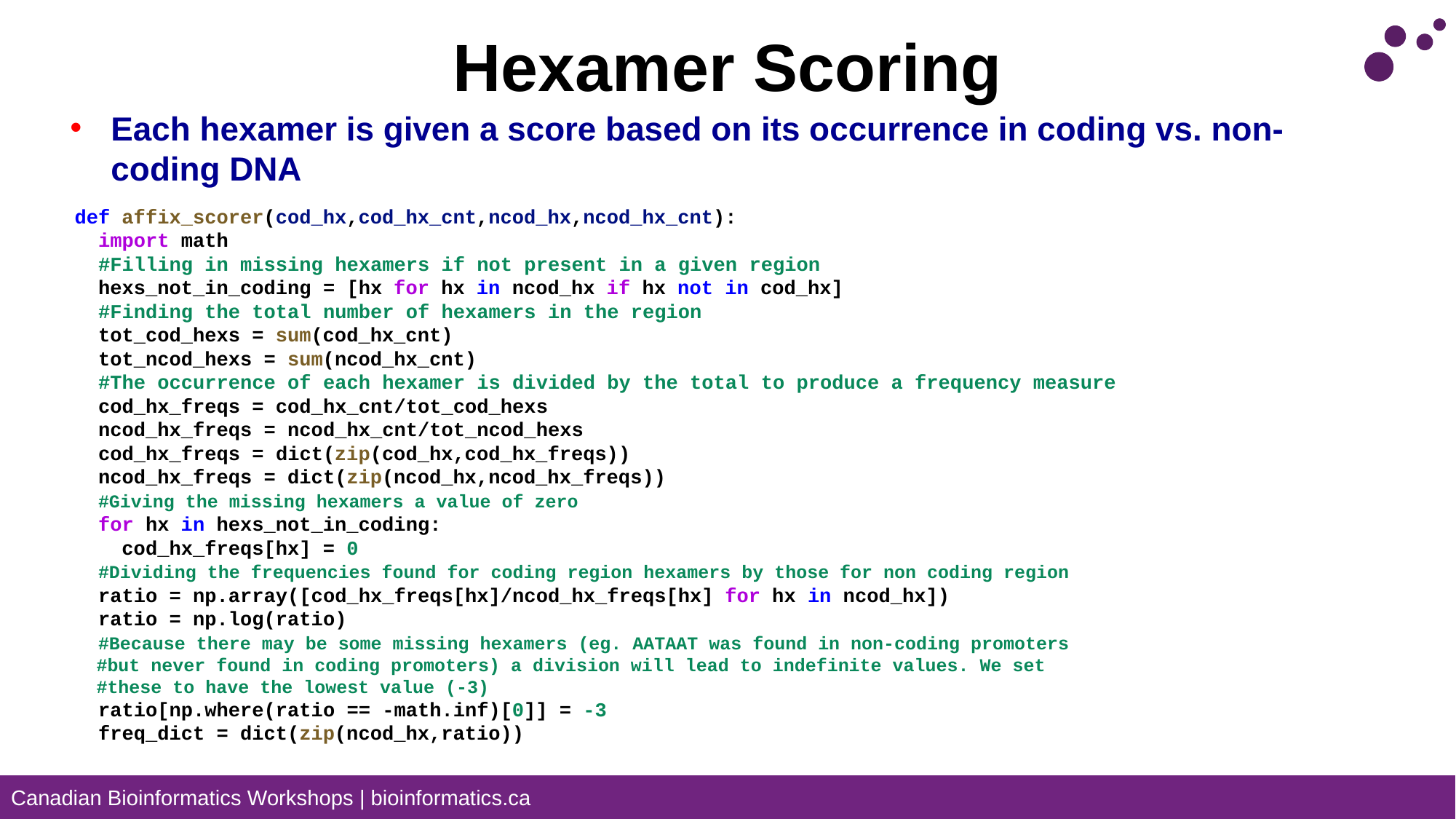

# Hexamer Scoring
Each hexamer is given a score based on its occurrence in coding vs. non-coding DNA
def affix_scorer(cod_hx,cod_hx_cnt,ncod_hx,ncod_hx_cnt):
  import math
  #Filling in missing hexamers if not present in a given region
  hexs_not_in_coding = [hx for hx in ncod_hx if hx not in cod_hx]
  #Finding the total number of hexamers in the region
  tot_cod_hexs = sum(cod_hx_cnt)
  tot_ncod_hexs = sum(ncod_hx_cnt)
  #The occurrence of each hexamer is divided by the total to produce a frequency measure
  cod_hx_freqs = cod_hx_cnt/tot_cod_hexs
  ncod_hx_freqs = ncod_hx_cnt/tot_ncod_hexs
  cod_hx_freqs = dict(zip(cod_hx,cod_hx_freqs))
  ncod_hx_freqs = dict(zip(ncod_hx,ncod_hx_freqs))
  #Giving the missing hexamers a value of zero
  for hx in hexs_not_in_coding:
    cod_hx_freqs[hx] = 0
  #Dividing the frequencies found for coding region hexamers by those for non coding region
  ratio = np.array([cod_hx_freqs[hx]/ncod_hx_freqs[hx] for hx in ncod_hx])
  ratio = np.log(ratio)
  #Because there may be some missing hexamers (eg. AATAAT was found in non-coding promoters
  #but never found in coding promoters) a division will lead to indefinite values. We set
  #these to have the lowest value (-3)
  ratio[np.where(ratio == -math.inf)[0]] = -3
  freq_dict = dict(zip(ncod_hx,ratio))